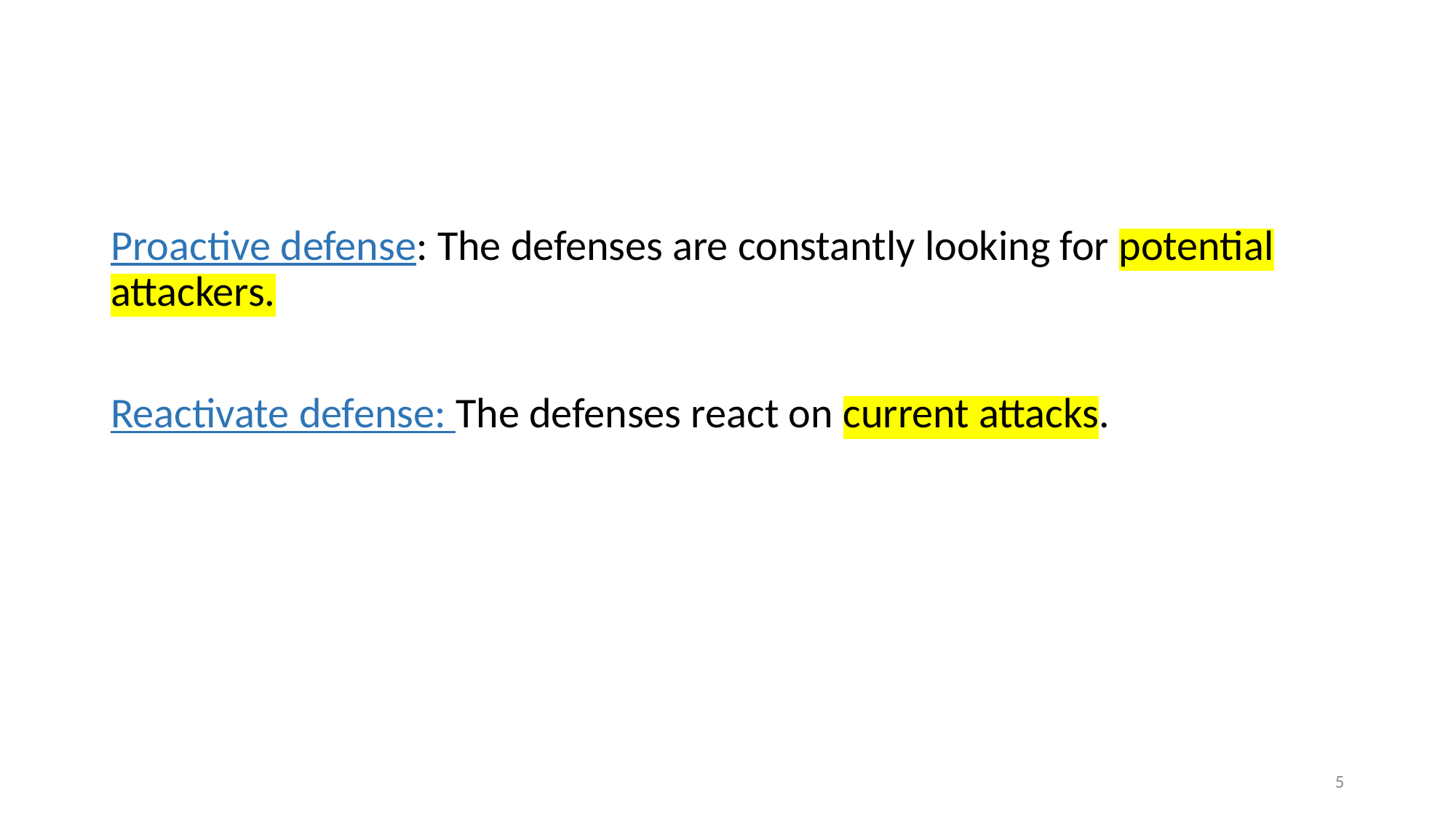

#
Proactive defense: The defenses are constantly looking for potential attackers.

Reactivate defense: The defenses react on current attacks.
5